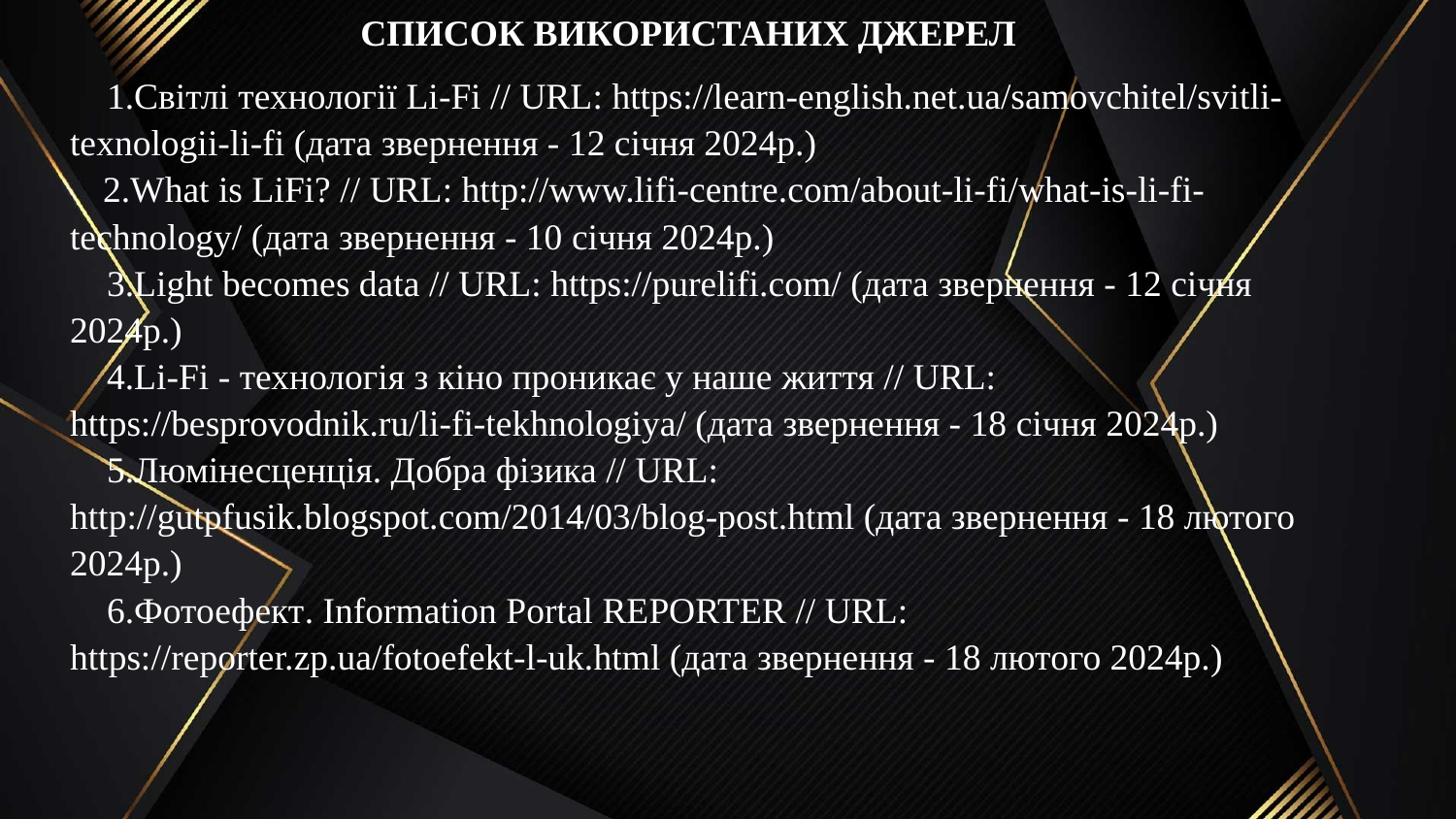

СПИСОК ВИКОРИСТАНИХ ДЖЕРЕЛ
    1.Світлі технології Li-Fi // URL: https://learn-english.net.ua/samovchitel/svitli-texnologii-li-fi (дата звернення - 12 січня 2024р.)
    2.What is LiFi? // URL: http://www.lifi-centre.com/about-li-fi/what-is-li-fi-technology/ (дата звернення - 10 січня 2024р.)
    3.Light becomes data // URL: https://purelifi.com/ (дата звернення - 12 січня 2024р.)
    4.Li-Fi - технологія з кіно проникає у наше життя // URL: https://besprovodnik.ru/li-fi-tekhnologiya/ (дата звернення - 18 січня 2024р.)
    5.Люмінесценція. Добра фізика // URL: http://gutpfusik.blogspot.com/2014/03/blog-post.html (дата звернення - 18 лютого 2024р.)
    6.Фотоефект. Information Portal REPORTER // URL: https://reporter.zp.ua/fotoefekt-l-uk.html (дата звернення - 18 лютого 2024р.)